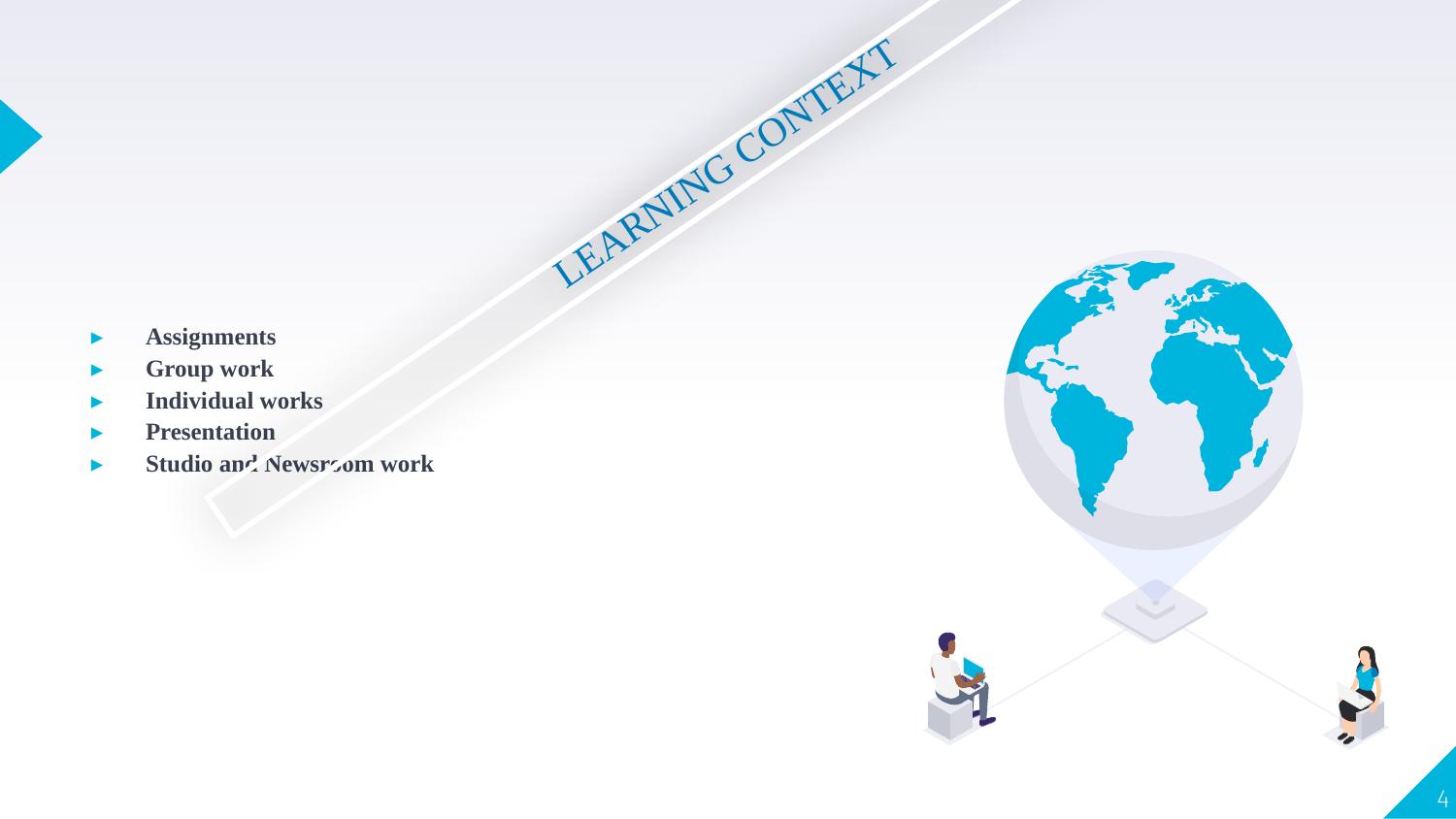

LEARNING CONTEXT

Assignments
Group work
Individual works
Presentation
Studio and Newsroom work
4